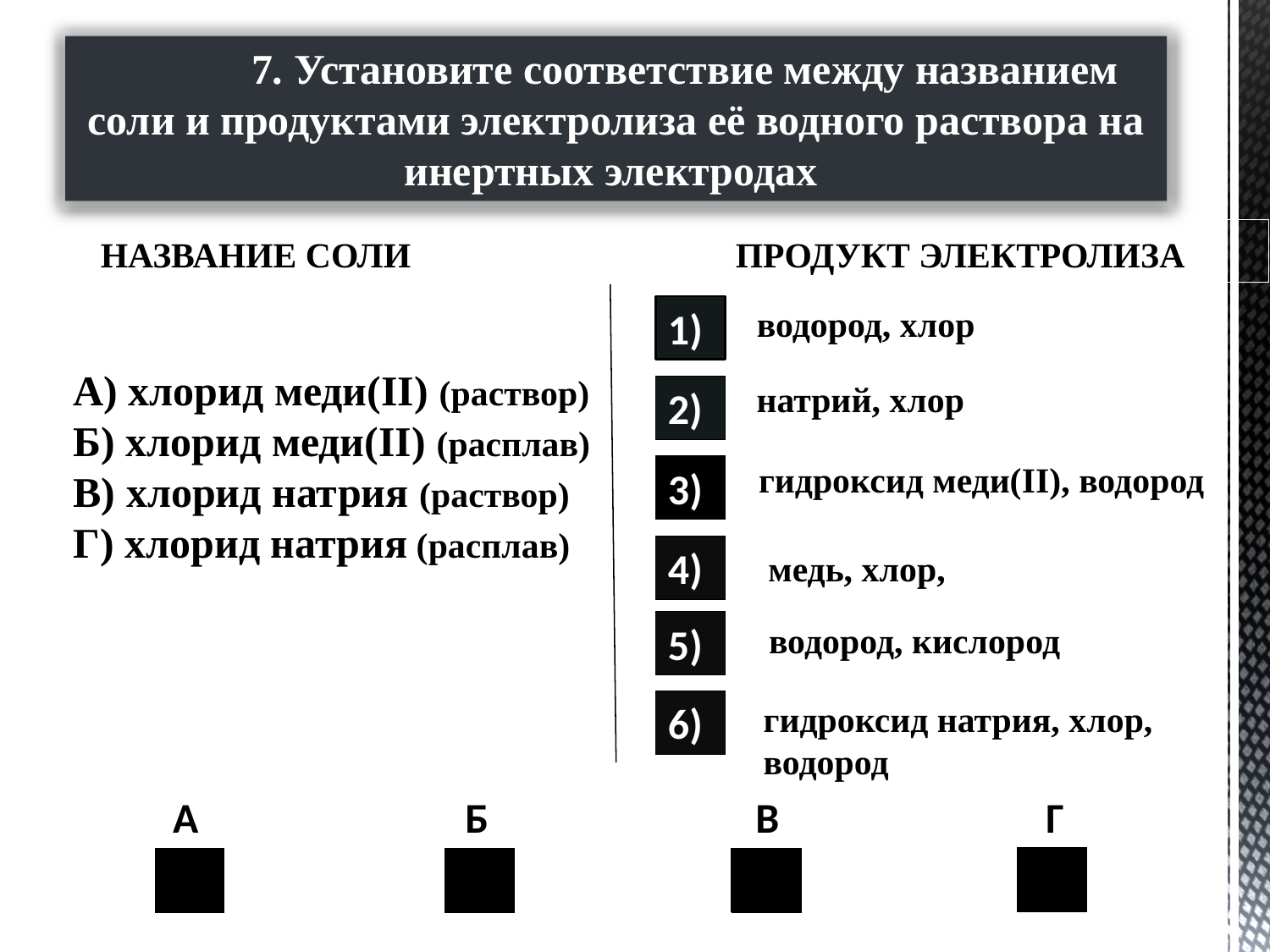

7. Установите соответствие между названием соли и продуктами электролиза её водного раствора на инертных электродах
Название соли 			Продукт электролиза
1)
водород, хлор
А) хлорид меди(II) (раствор)
Б) хлорид меди(II) (расплав)
В) хлорид натрия (раствор)
Г) хлорид натрия (расплав)

натрий, хлор
2)
гидроксид меди(II), водород
3)
4)
медь, хлор,
5)
водород, кислород
6)
гидроксид натрия, хлор,
водород
А                            Б                            В                            Г

2)
4)

4)

6)